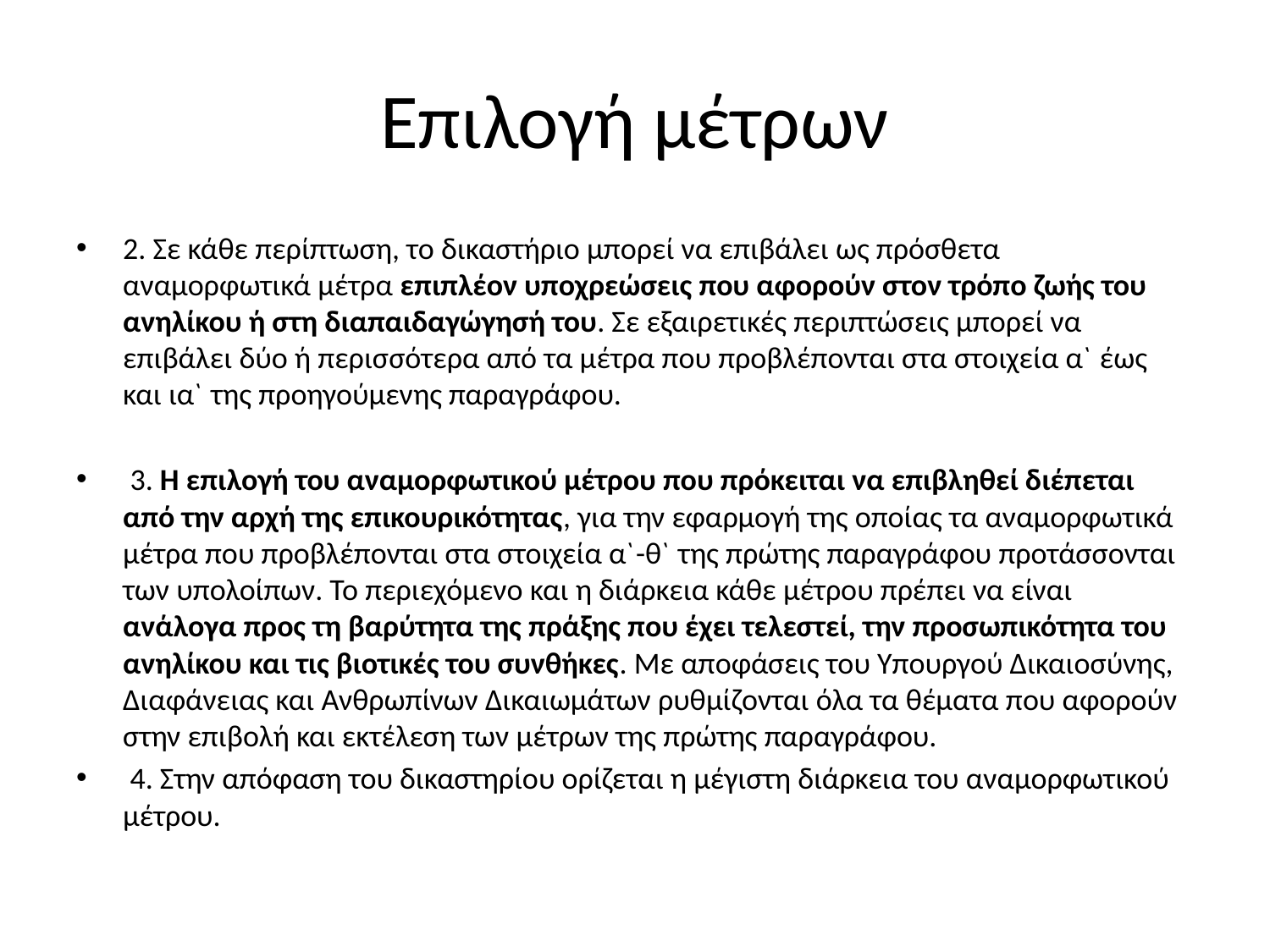

# Επιλογή μέτρων
2. Σε κάθε περίπτωση, το δικαστήριο μπορεί να επιβάλει ως πρόσθετα αναμορφωτικά μέτρα επιπλέον υποχρεώσεις που αφορούν στον τρόπο ζωής του ανηλίκου ή στη διαπαιδαγώγησή του. Σε εξαιρετικές περιπτώσεις μπορεί να επιβάλει δύο ή περισσότερα από τα μέτρα που προβλέπονται στα στοιχεία α` έως και ια` της προηγούμενης παραγράφου.

 3. Η επιλογή του αναμορφωτικού μέτρου που πρόκειται να επιβληθεί διέπεται από την αρχή της επικουρικότητας, για την εφαρμογή της οποίας τα αναμορφωτικά μέτρα που προβλέπονται στα στοιχεία α`-θ` της πρώτης παραγράφου προτάσσονται των υπολοίπων. Το περιεχόμενο και η διάρκεια κάθε μέτρου πρέπει να είναι ανάλογα προς τη βαρύτητα της πράξης που έχει τελεστεί, την προσωπικότητα του ανηλίκου και τις βιοτικές του συνθήκες. Με αποφάσεις του Υπουργού Δικαιοσύνης, Διαφάνειας και Ανθρωπίνων Δικαιωμάτων ρυθμίζονται όλα τα θέματα που αφορούν στην επιβολή και εκτέλεση των μέτρων της πρώτης παραγράφου.
 4. Στην απόφαση του δικαστηρίου ορίζεται η μέγιστη διάρκεια του αναμορφωτικού μέτρου.